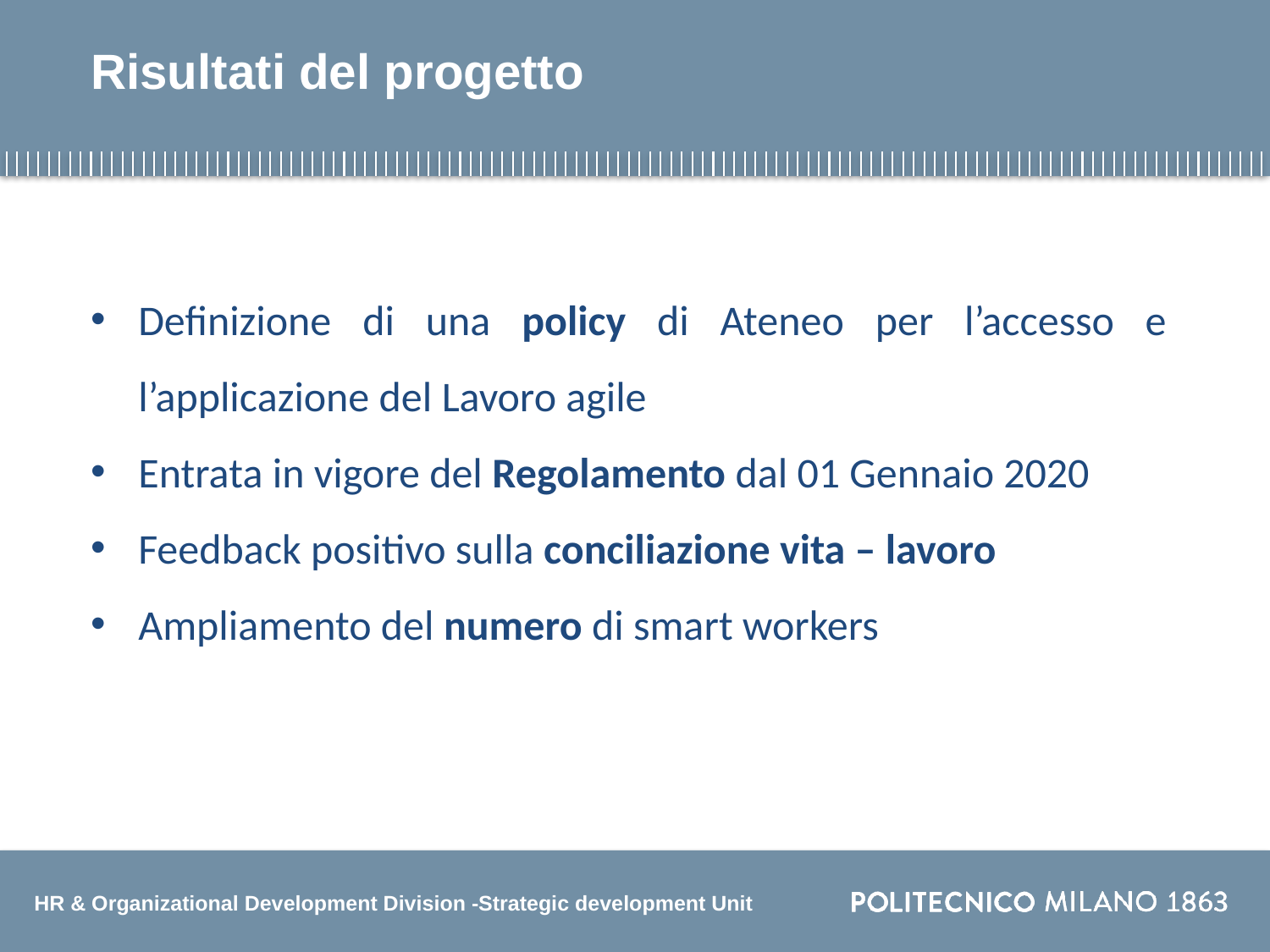

# Risultati del progetto
Definizione di una policy di Ateneo per l’accesso e l’applicazione del Lavoro agile
Entrata in vigore del Regolamento dal 01 Gennaio 2020
Feedback positivo sulla conciliazione vita – lavoro
Ampliamento del numero di smart workers